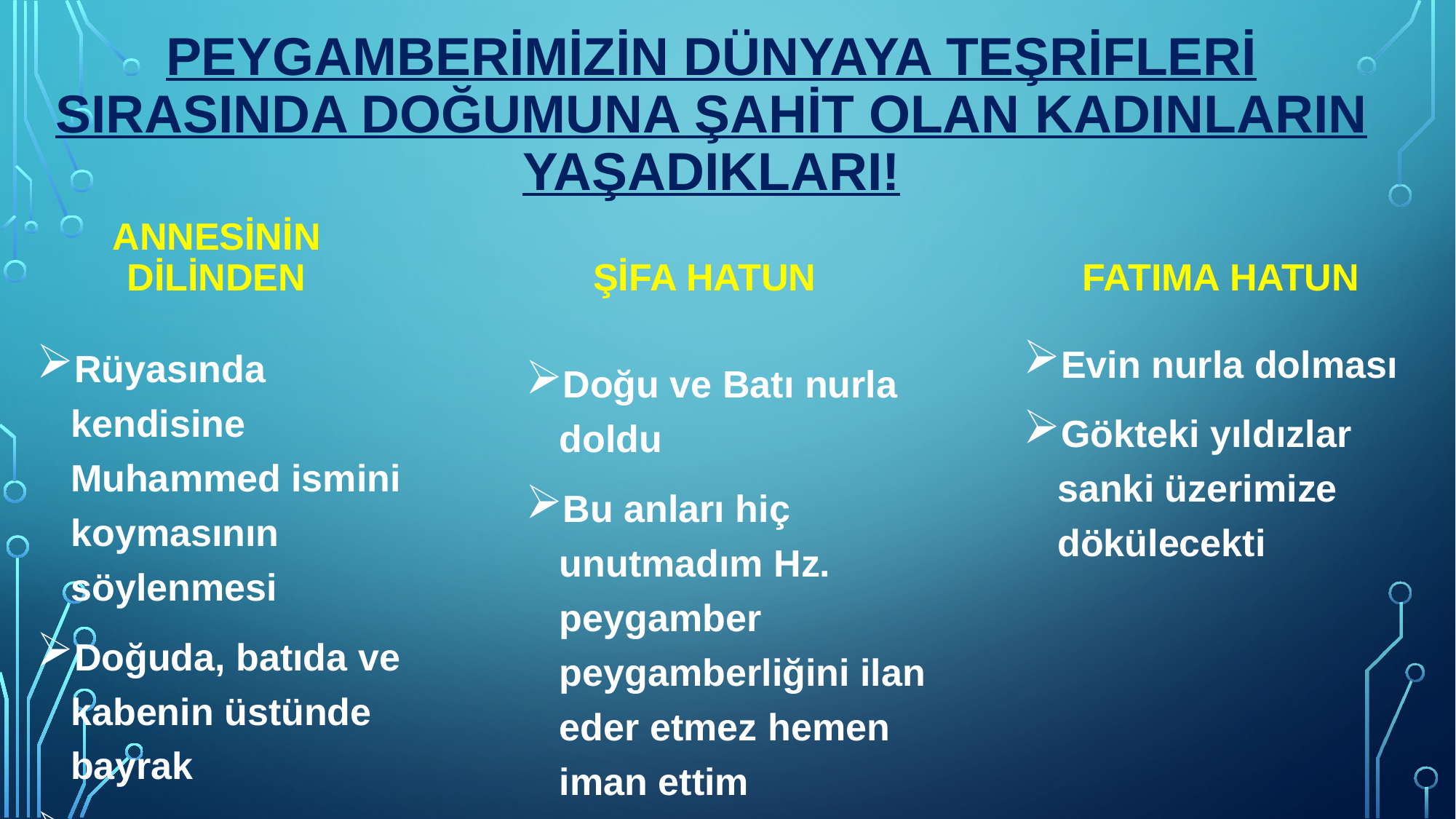

# Peygamberimizin dünyaya teşrifleri sırasında doğumuna şahit olan kadınların yaşadıkları!
Annesinin dilinden
Şifa hatun
Fatıma hatun
Evin nurla dolması
Gökteki yıldızlar sanki üzerimize dökülecekti
Rüyasında kendisine Muhammed ismini koymasının söylenmesi
Doğuda, batıda ve kabenin üstünde bayrak
Nur görmesi ve bu nurun aydınlığında samın saray ve köşklerini seyretmesi
Doğu ve Batı nurla doldu
Bu anları hiç unutmadım Hz. peygamber peygamberliğini ilan eder etmez hemen iman ettim